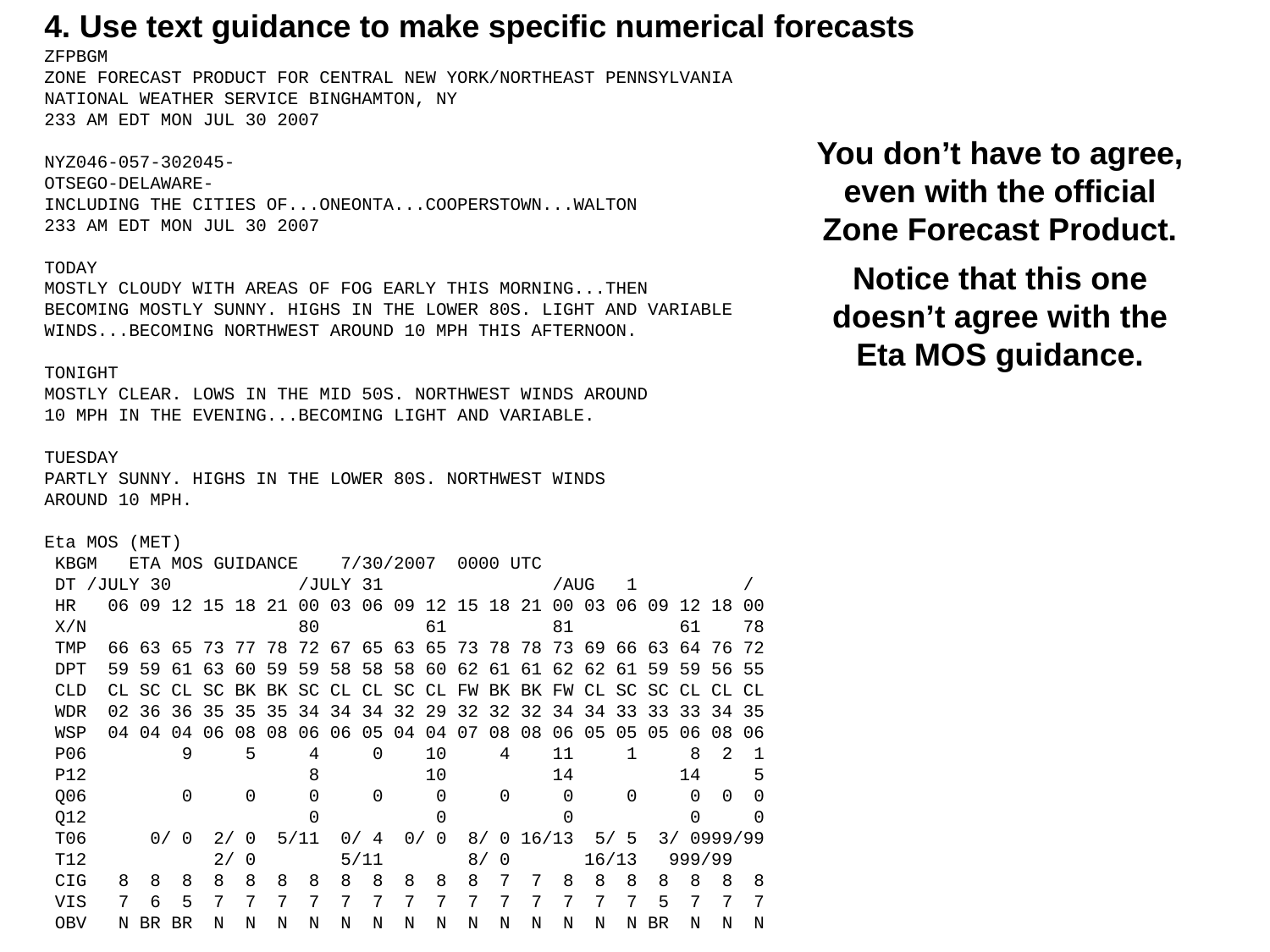

4. Use text guidance to make specific numerical forecasts
ZFPBGM
ZONE FORECAST PRODUCT FOR CENTRAL NEW YORK/NORTHEAST PENNSYLVANIA
NATIONAL WEATHER SERVICE BINGHAMTON, NY
233 AM EDT MON JUL 30 2007

NYZ046-057-302045-
OTSEGO-DELAWARE-
INCLUDING THE CITIES OF...ONEONTA...COOPERSTOWN...WALTON
233 AM EDT MON JUL 30 2007

TODAY
MOSTLY CLOUDY WITH AREAS OF FOG EARLY THIS MORNING...THEN
BECOMING MOSTLY SUNNY. HIGHS IN THE LOWER 80S. LIGHT AND VARIABLE
WINDS...BECOMING NORTHWEST AROUND 10 MPH THIS AFTERNOON.

TONIGHT
MOSTLY CLEAR. LOWS IN THE MID 50S. NORTHWEST WINDS AROUND
10 MPH IN THE EVENING...BECOMING LIGHT AND VARIABLE.

TUESDAY
PARTLY SUNNY. HIGHS IN THE LOWER 80S. NORTHWEST WINDS
AROUND 10 MPH.

Eta MOS (MET)
 KBGM   ETA MOS GUIDANCE    7/30/2007  0000 UTC
 DT /JULY 30            /JULY 31                /AUG   1          /
 HR   06 09 12 15 18 21 00 03 06 09 12 15 18 21 00 03 06 09 12 18 00
 X/N                    80          61          81          61    78
 TMP  66 63 65 73 77 78 72 67 65 63 65 73 78 78 73 69 66 63 64 76 72
 DPT  59 59 61 63 60 59 59 58 58 58 60 62 61 61 62 62 61 59 59 56 55
 CLD  CL SC CL SC BK BK SC CL CL SC CL FW BK BK FW CL SC SC CL CL CL
 WDR  02 36 36 35 35 35 34 34 34 32 29 32 32 32 34 34 33 33 33 34 35
 WSP  04 04 04 06 08 08 06 06 05 04 04 07 08 08 06 05 05 05 06 08 06
 P06         9     5     4     0    10     4    11     1     8  2  1
 P12                     8          10          14          14     5
 Q06         0     0     0     0     0     0     0     0     0  0  0
 Q12                     0           0           0           0     0
 T06      0/ 0  2/ 0  5/11  0/ 4  0/ 0  8/ 0 16/13  5/ 5  3/ 0999/99
 T12            2/ 0        5/11        8/ 0       16/13   999/99
 CIG   8  8  8  8  8  8  8  8  8  8  8  8  7  7  8  8  8  8  8  8  8
 VIS   7  6  5  7  7  7  7  7  7  7  7  7  7  7  7  7  7  5  7  7  7
 OBV   N BR BR  N  N  N  N  N  N  N  N  N  N  N  N  N  N BR  N  N  N

You don’t have to agree, even with the official Zone Forecast Product.
Notice that this one doesn’t agree with the Eta MOS guidance.